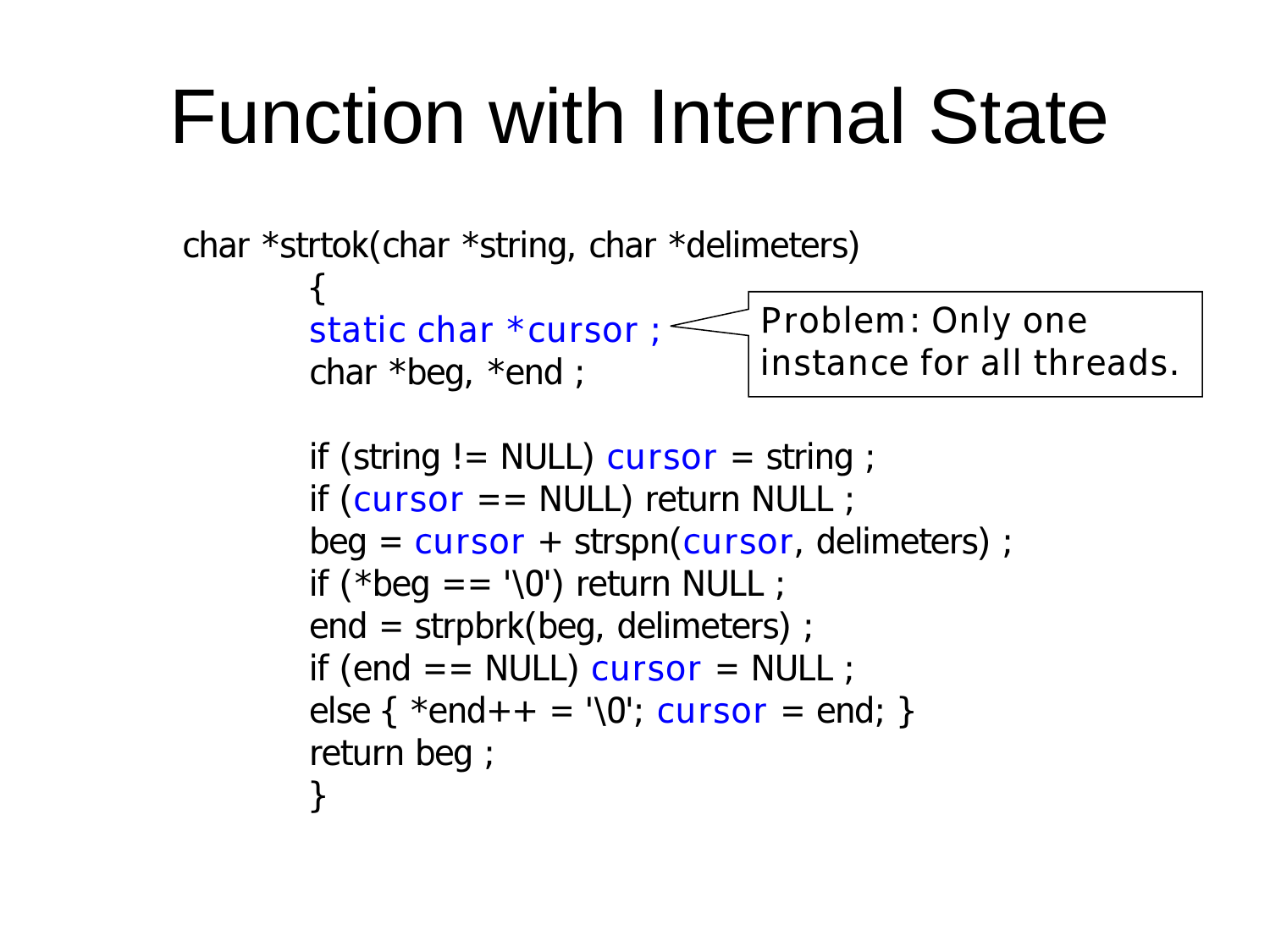

# Function with Internal State
char *strtok(char *string, char *delimeters)
	{
	static char *cursor ;
	char *beg, *end ;

	if (string != NULL) cursor = string ;
	if (cursor == NULL) return NULL ;
	beg = cursor + strspn(cursor, delimeters) ;
	if (*beg == '\0') return NULL ;
	end = strpbrk(beg, delimeters) ;
	if (end == NULL) cursor = NULL ;
	else { *end++ = '\0'; cursor = end; }
	return beg ;
	}
Problem: Only one instance for all threads.